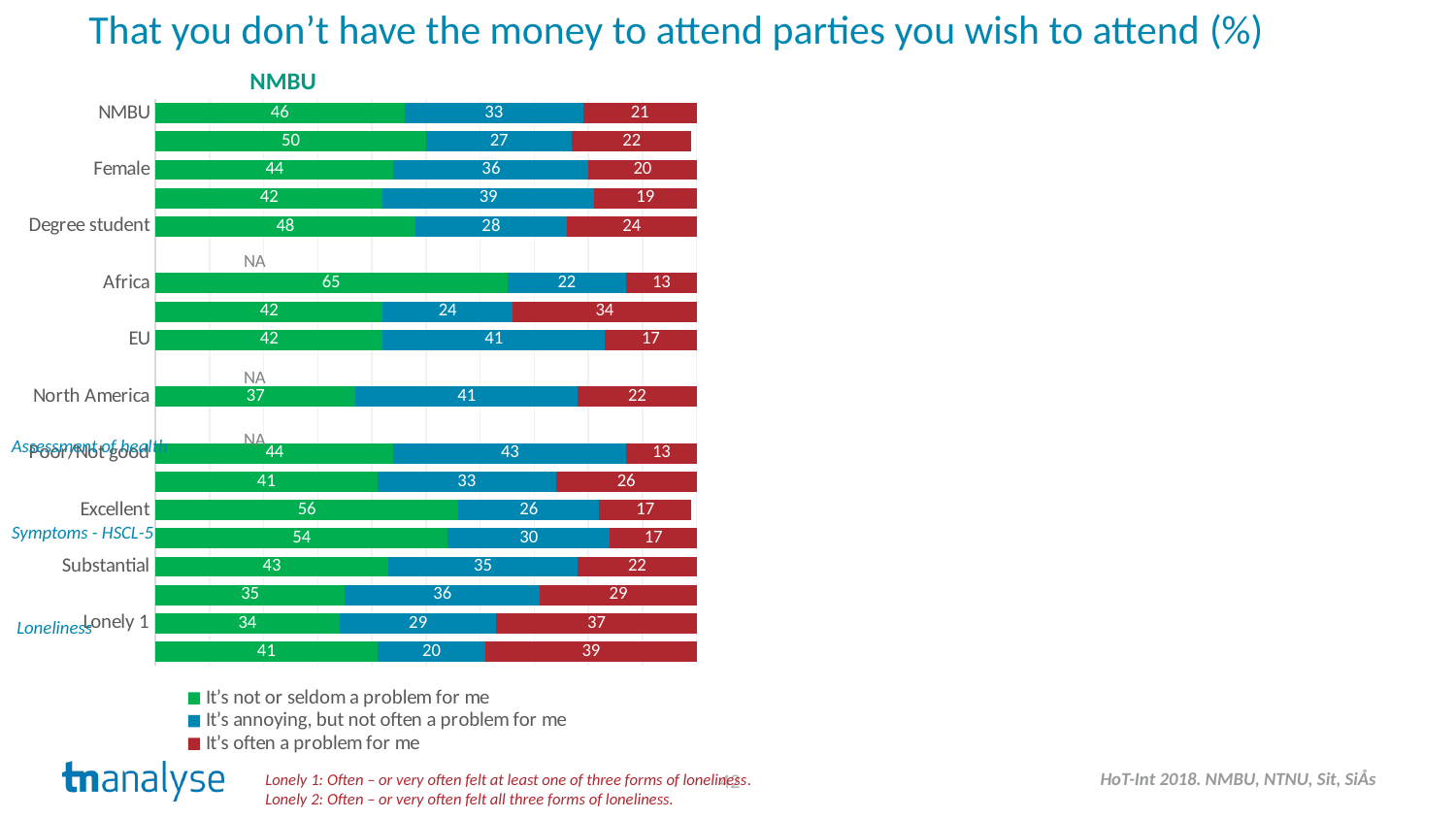

That you don’t have the money to attend parties you wish to attend (%)
NMBU

### Chart

| Category | It’s not or seldom a problem for me | It’s annoying, but not often a problem for me | It’s often a problem for me |
|---|---|---|---|
| NMBU | 46.0 | 33.0 | 21.0 |
| Male | 50.0 | 27.0 | 22.0 |
| Female | 44.0 | 36.0 | 20.0 |
| Exchange student | 42.0 | 39.0 | 19.0 |
| Degree student | 48.0 | 28.0 | 24.0 |
| Other | None | None | None |
| Africa | 65.0 | 22.0 | 13.0 |
| Asia | 42.0 | 24.0 | 34.0 |
| EU | 42.0 | 41.0 | 17.0 |
| Other Europe | None | None | None |
| North America | 37.0 | 41.0 | 22.0 |
| South America | None | None | None |
| Poor/Not good | 44.0 | 43.0 | 13.0 |
| Good | 41.0 | 33.0 | 26.0 |
| Excellent | 56.0 | 26.0 | 17.0 |
| Few symptoms | 54.0 | 30.0 | 17.0 |
| Substantial | 43.0 | 35.0 | 22.0 |
| Major symptoms | 35.0 | 36.0 | 29.0 |
| Lonely 1 | 34.0 | 29.0 | 37.0 |
| Lonely 2 | 41.0 | 20.0 | 39.0 |
NA
NA
NA
Assessment of health
Symptoms - HSCL-5
Loneliness
42
Lonely 1: Often – or very often felt at least one of three forms of loneliness.
Lonely 2: Often – or very often felt all three forms of loneliness.